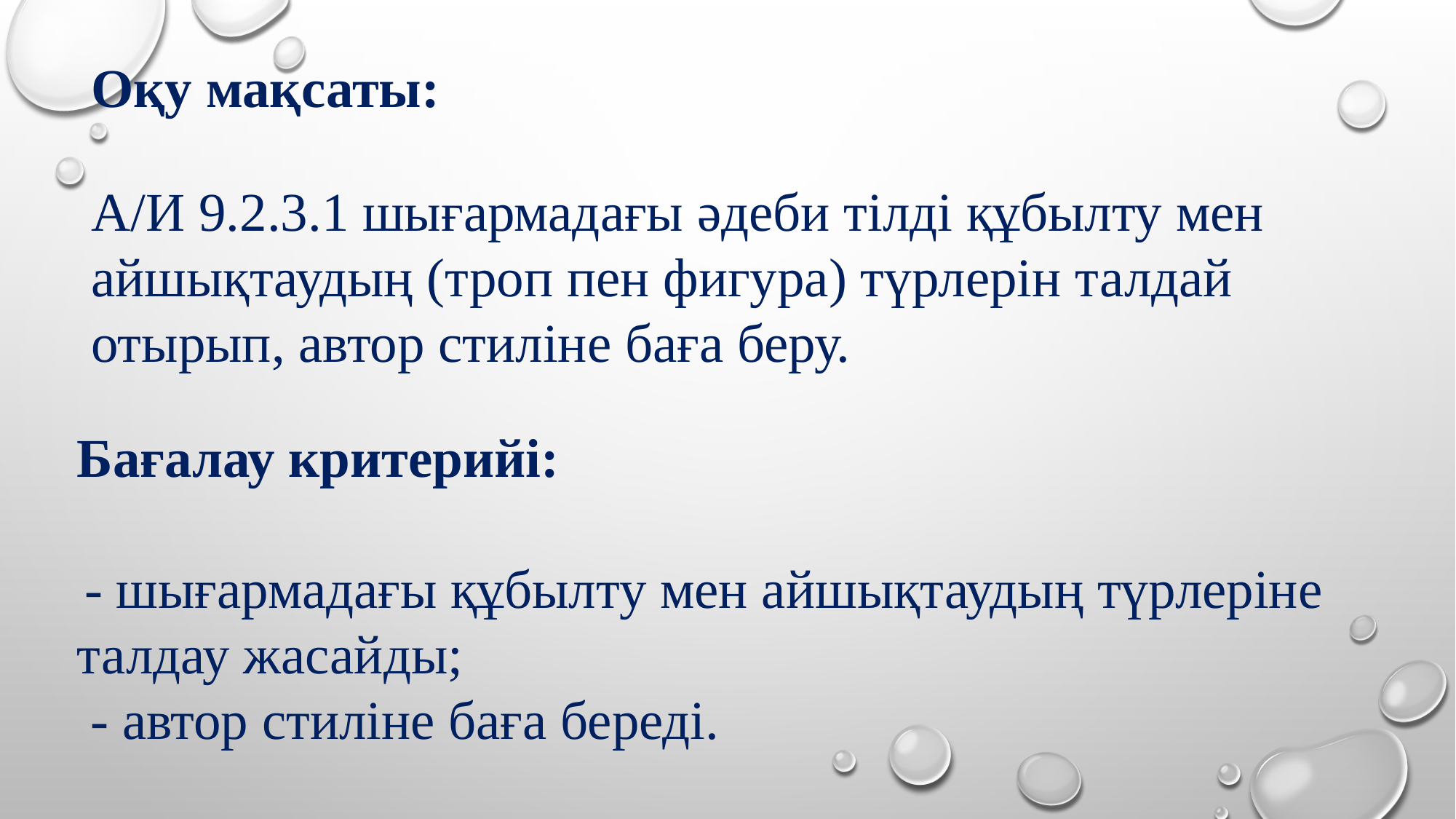

Оқу мақсаты:

А/И 9.2.3.1 шығармадағы әдеби тілді құбылту мен айшықтаудың (троп пен фигура) түрлерін талдай отырып, автор стиліне баға беру.

Бағалау критерийі:

 - шығармадағы құбылту мен айшықтаудың түрлеріне талдау жасайды;
 - автор стиліне баға береді.